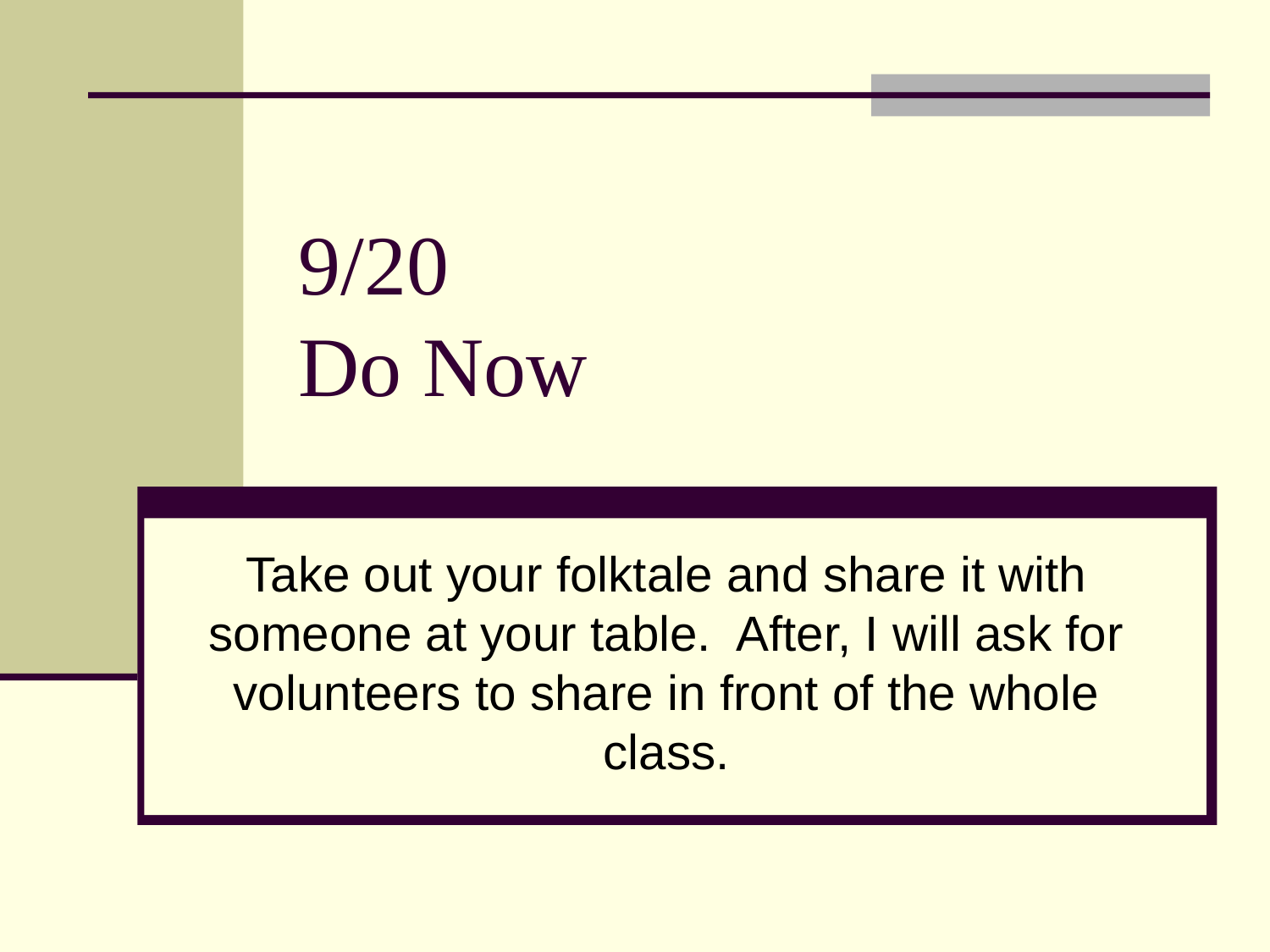

# 9/20 Do Now
Take out your folktale and share it with someone at your table.  After, I will ask for volunteers to share in front of the whole class.